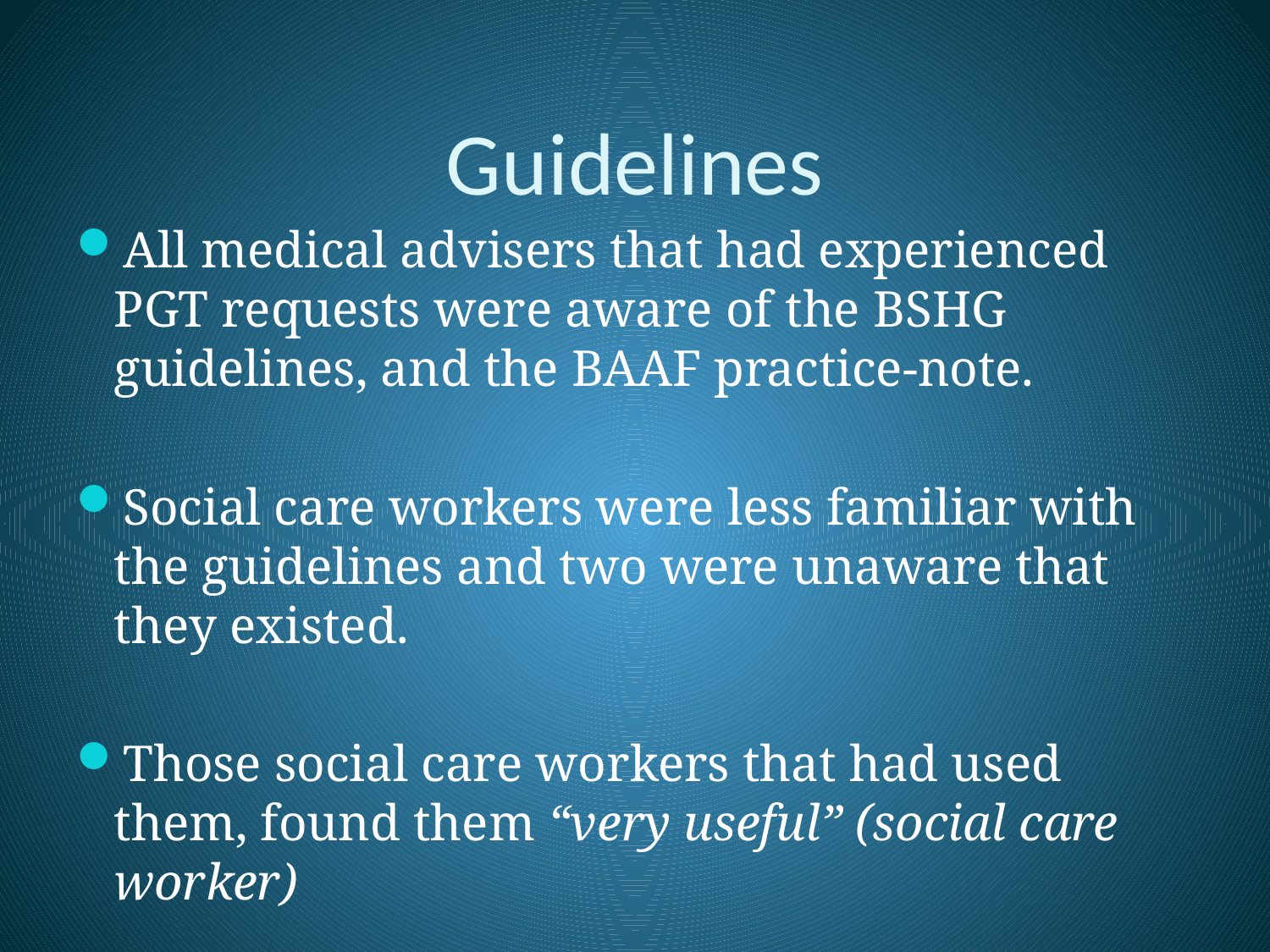

# Guidelines
All medical advisers that had experienced PGT requests were aware of the BSHG guidelines, and the BAAF practice-note.

Social care workers were less familiar with the guidelines and two were unaware that they existed.

Those social care workers that had used them, found them “very useful” (social care worker)